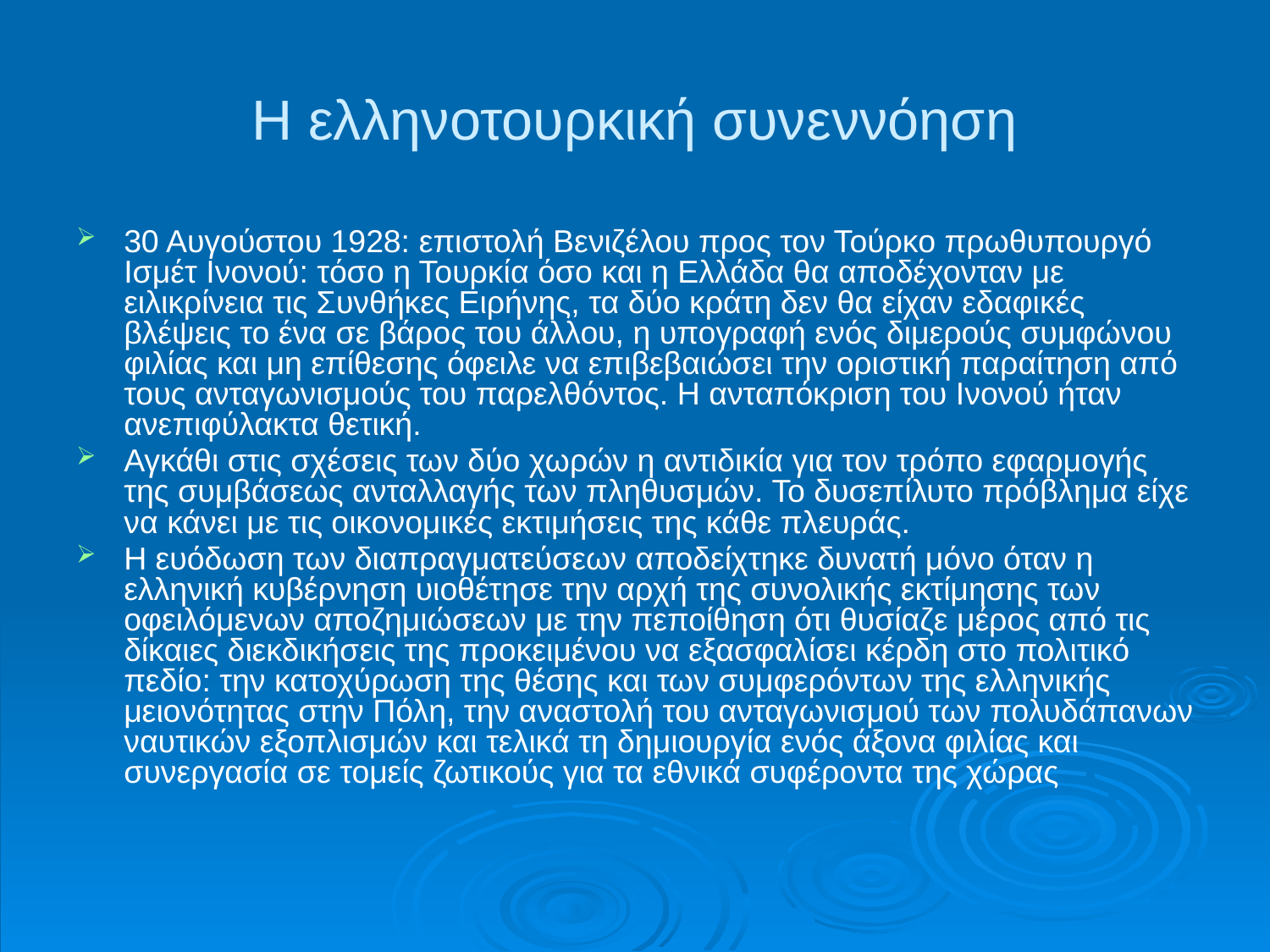

# Η ελληνοτουρκική συνεννόηση
30 Αυγούστου 1928: επιστολή Βενιζέλου προς τον Τούρκο πρωθυπουργό Ισμέτ Ινονού: τόσο η Τουρκία όσο και η Ελλάδα θα αποδέχονταν με ειλικρίνεια τις Συνθήκες Ειρήνης, τα δύο κράτη δεν θα είχαν εδαφικές βλέψεις το ένα σε βάρος του άλλου, η υπογραφή ενός διμερούς συμφώνου φιλίας και μη επίθεσης όφειλε να επιβεβαιώσει την οριστική παραίτηση από τους ανταγωνισμούς του παρελθόντος. Η ανταπόκριση του Ινονού ήταν ανεπιφύλακτα θετική.
Αγκάθι στις σχέσεις των δύο χωρών η αντιδικία για τον τρόπο εφαρμογής της συμβάσεως ανταλλαγής των πληθυσμών. Το δυσεπίλυτο πρόβλημα είχε να κάνει με τις οικονομικές εκτιμήσεις της κάθε πλευράς.
Η ευόδωση των διαπραγματεύσεων αποδείχτηκε δυνατή μόνο όταν η ελληνική κυβέρνηση υιοθέτησε την αρχή της συνολικής εκτίμησης των οφειλόμενων αποζημιώσεων με την πεποίθηση ότι θυσίαζε μέρος από τις δίκαιες διεκδικήσεις της προκειμένου να εξασφαλίσει κέρδη στο πολιτικό πεδίο: την κατοχύρωση της θέσης και των συμφερόντων της ελληνικής μειονότητας στην Πόλη, την αναστολή του ανταγωνισμού των πολυδάπανων ναυτικών εξοπλισμών και τελικά τη δημιουργία ενός άξονα φιλίας και συνεργασία σε τομείς ζωτικούς για τα εθνικά συφέροντα της χώρας